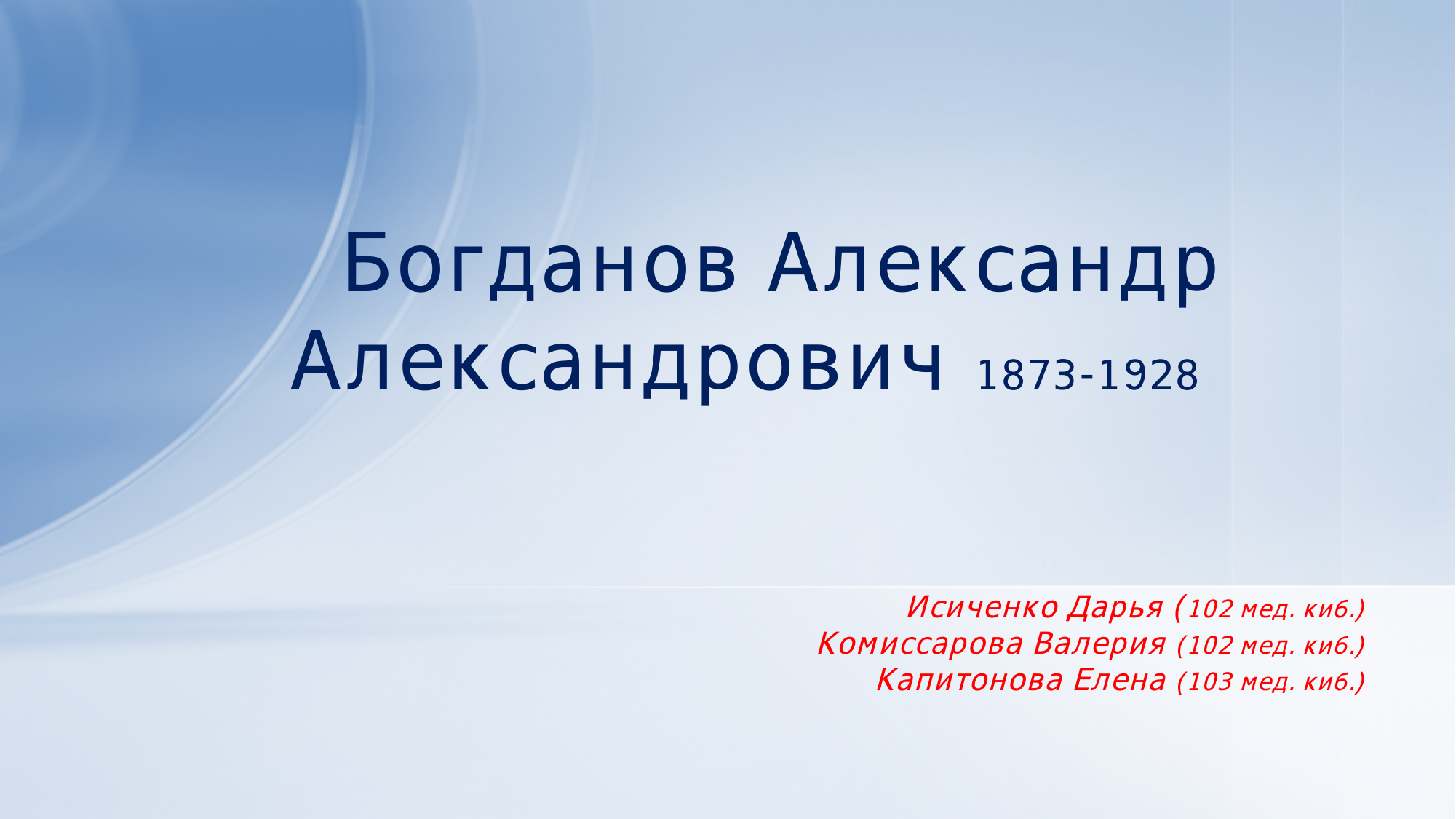

# Богданов Александр Александрович 1873-1928
Исиченко Дарья (102 мед. киб.)
Комиссарова Валерия (102 мед. киб.)
Капитонова Елена (103 мед. киб.)